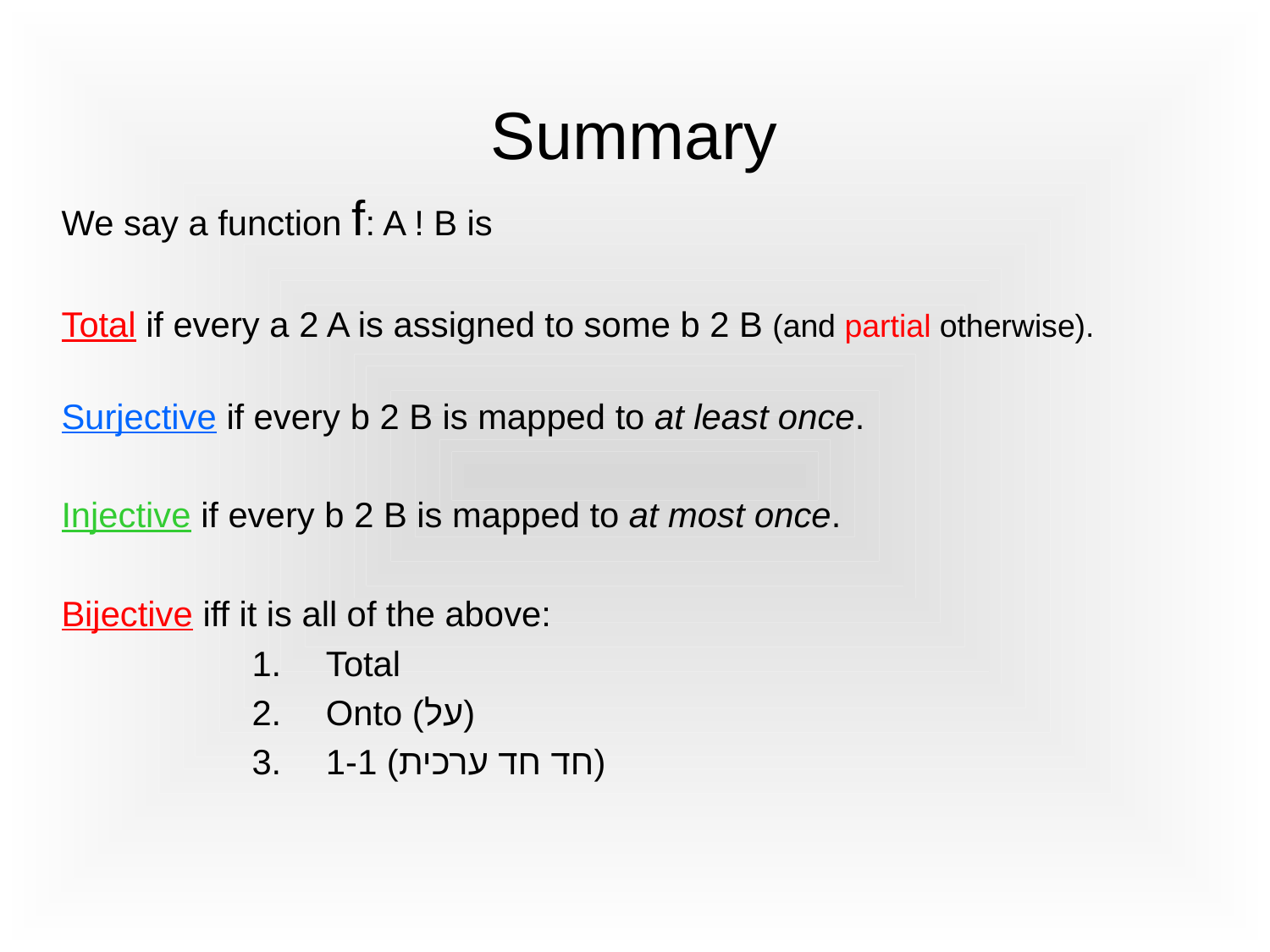

# Summary
We say a function f: A ! B is

Total if every a 2 A is assigned to some b 2 B (and partial otherwise).

Surjective if every b 2 B is mapped to at least once.

Injective if every b 2 B is mapped to at most once.

Bijective iff it is all of the above:
Total
Onto (על)
1-1 (חד חד ערכית)